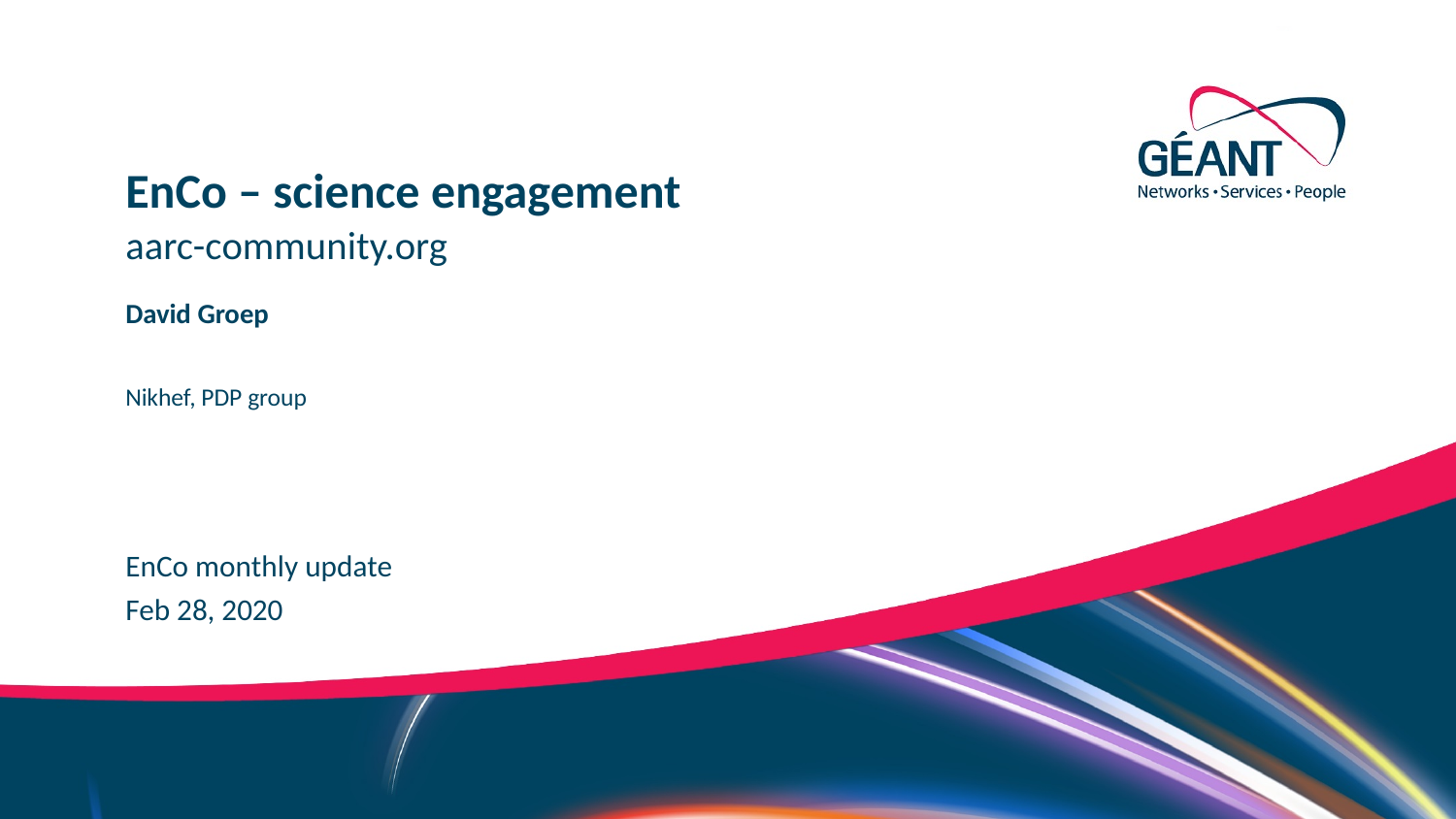

EnCo – science engagement
aarc-community.org
David Groep

Nikhef, PDP group

EnCo monthly update
Feb 28, 2020